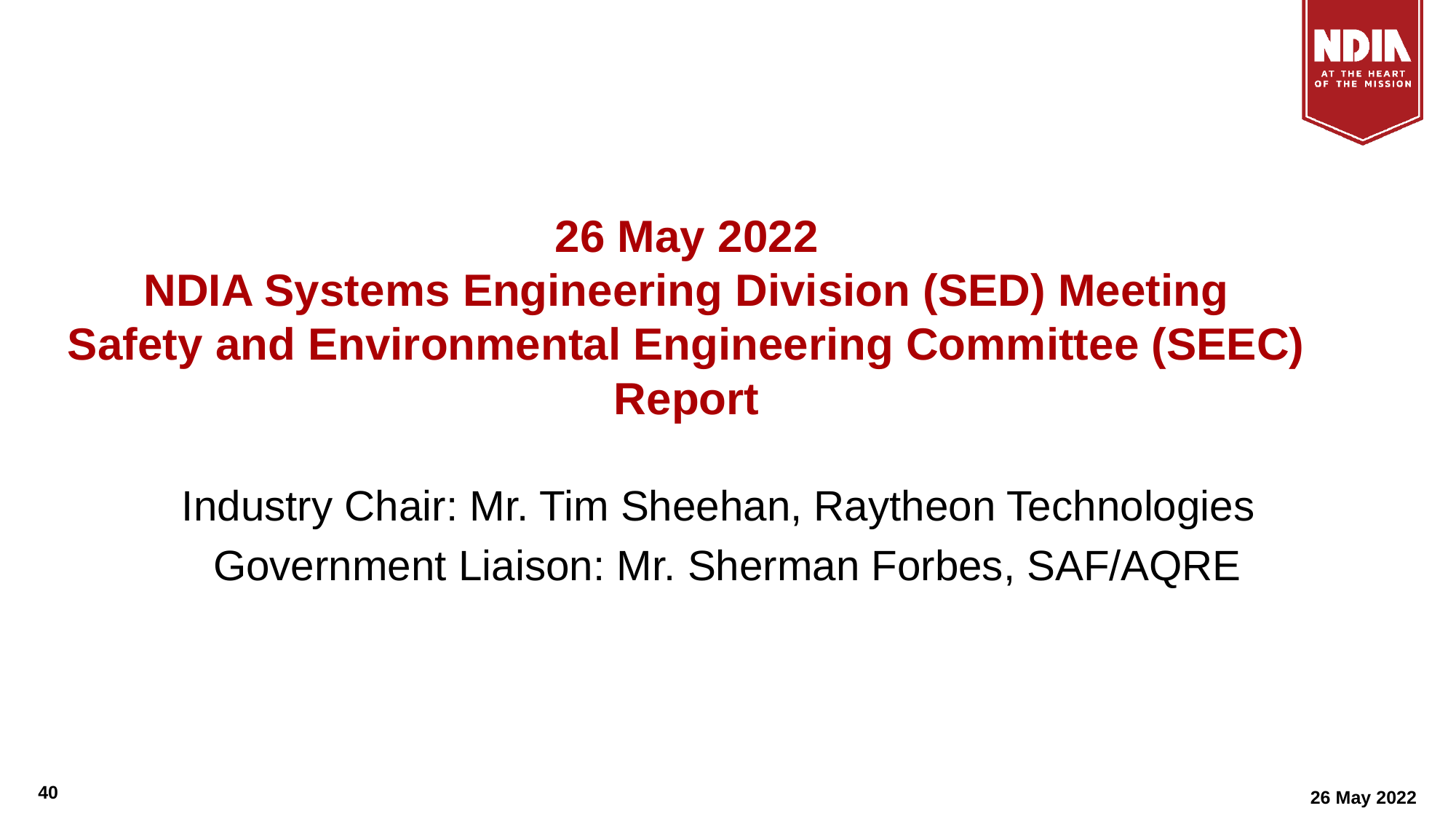

# 26 May 2022 NDIA Systems Engineering Division (SED) Meeting Safety and Environmental Engineering Committee (SEEC) Report
Industry Chair: Mr. Tim Sheehan, Raytheon Technologies
Government Liaison: Mr. Sherman Forbes, SAF/AQRE
40
26 May 2022